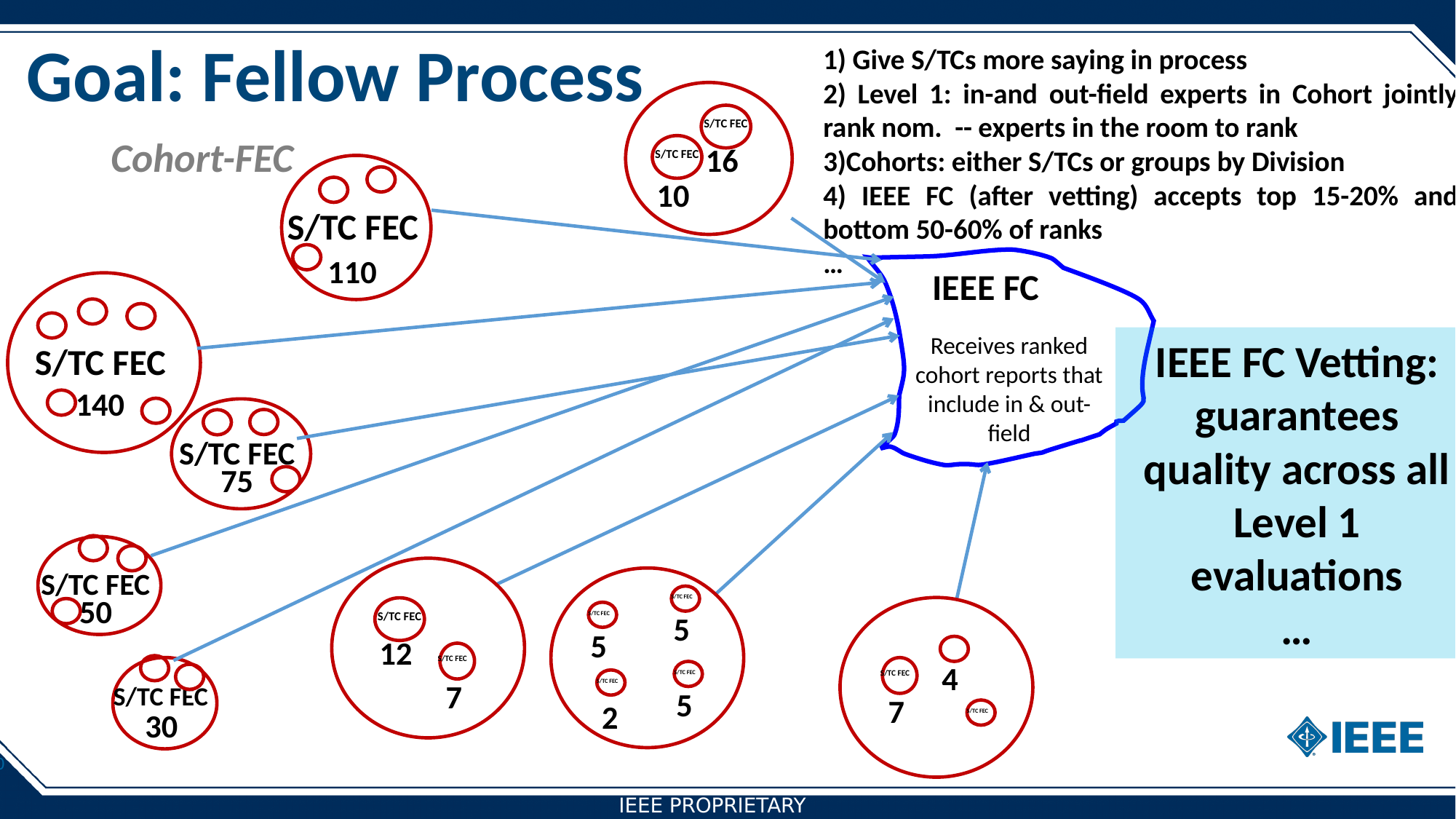

# Goal: Fellow Process
1) Give S/TCs more saying in process
2) Level 1: in-and out-field experts in Cohort jointly rank nom.  -- experts in the room to rank
3)Cohorts: either S/TCs or groups by Division
4) IEEE FC (after vetting) accepts top 15-20% and bottom 50-60% of ranks
…

S/TC FEC
Cohort-FEC
16

S/TC FEC

10

S/TC FEC

110
IEEE FC

Receives ranked cohort reports that include in & out-field
IEEE FC Vetting: guarantees quality across all Level 1 evaluations
…
S/TC FEC
140

S/TC FEC
75

S/TC FEC

50

S/TC FEC

S/TC FEC
S/TC FEC
5
5
12

S/TC FEC
4

S/TC FEC
S/TC FEC

S/TC FEC
7
S/TC FEC
5
7
2
30

S/TC FEC
10